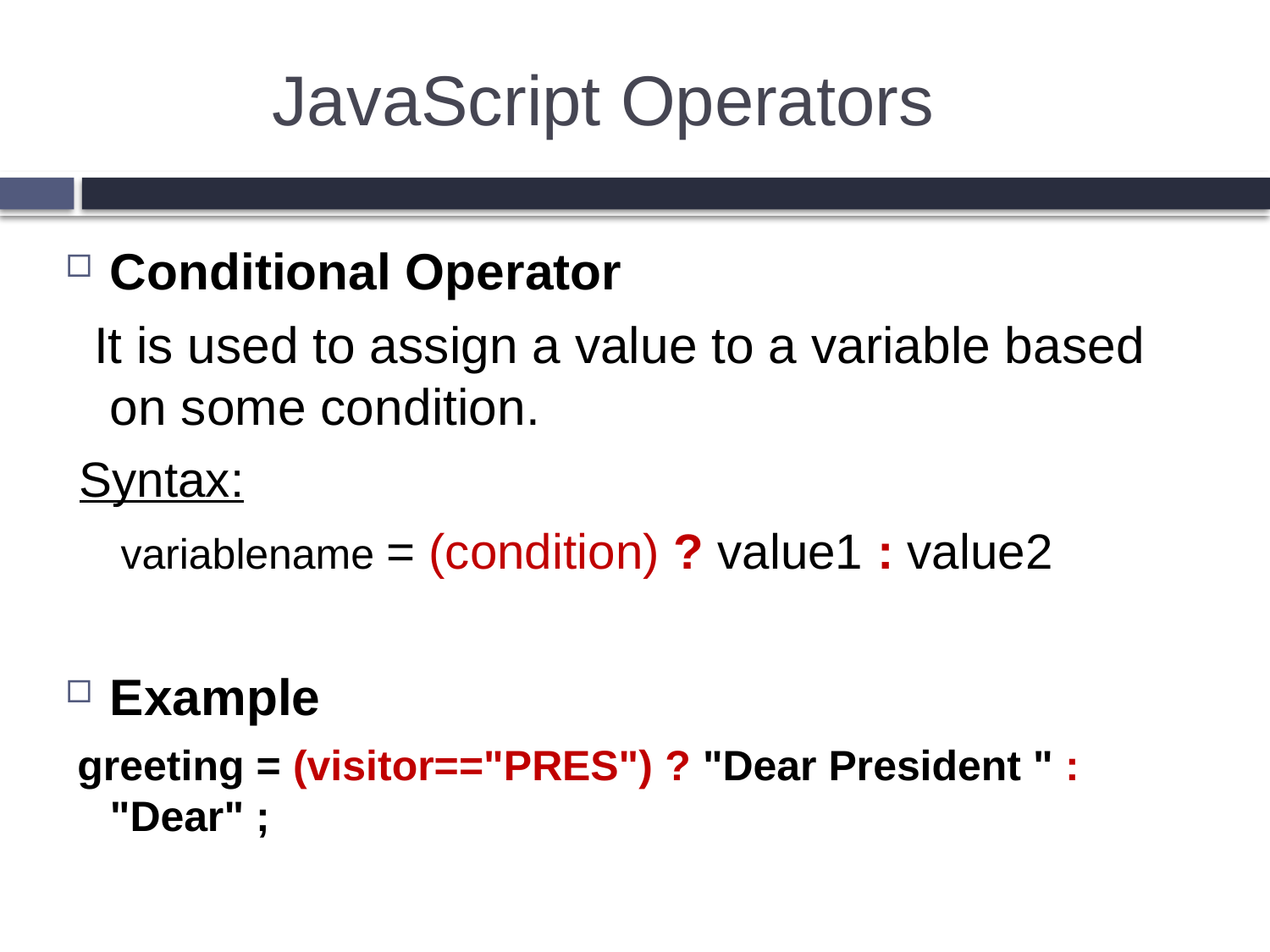

# JavaScript Operators
Conditional Operator
  It is used to assign a value to a variable based on some condition.
 Syntax:
    variablename = (condition) ? value1 : value2

Example
 greeting = (visitor=="PRES") ? "Dear President " : "Dear" ;